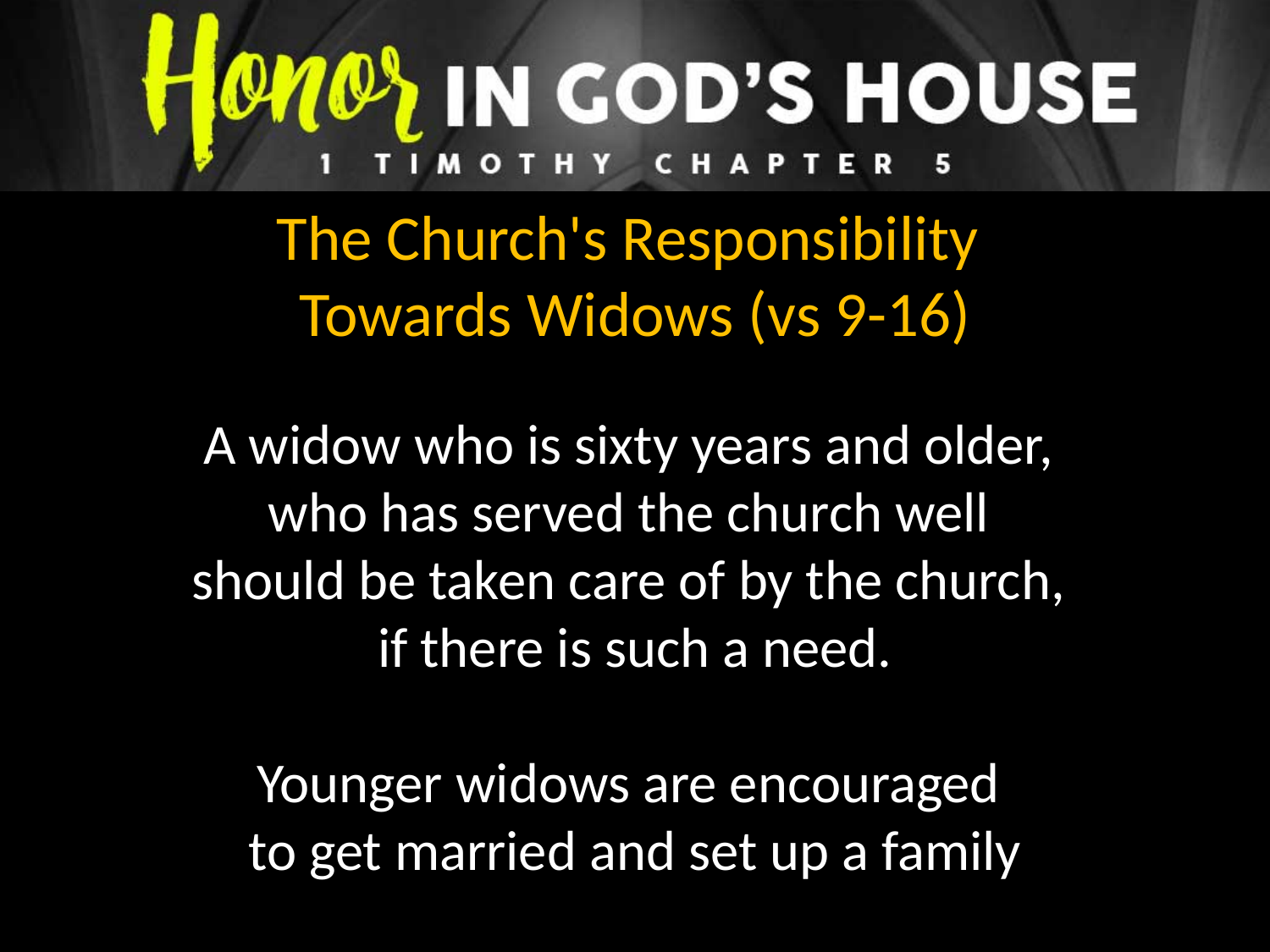

The Church's Responsibility
Towards Widows (vs 9-16)
A widow who is sixty years and older,
who has served the church well
should be taken care of by the church,
if there is such a need.

Younger widows are encouraged
to get married and set up a family